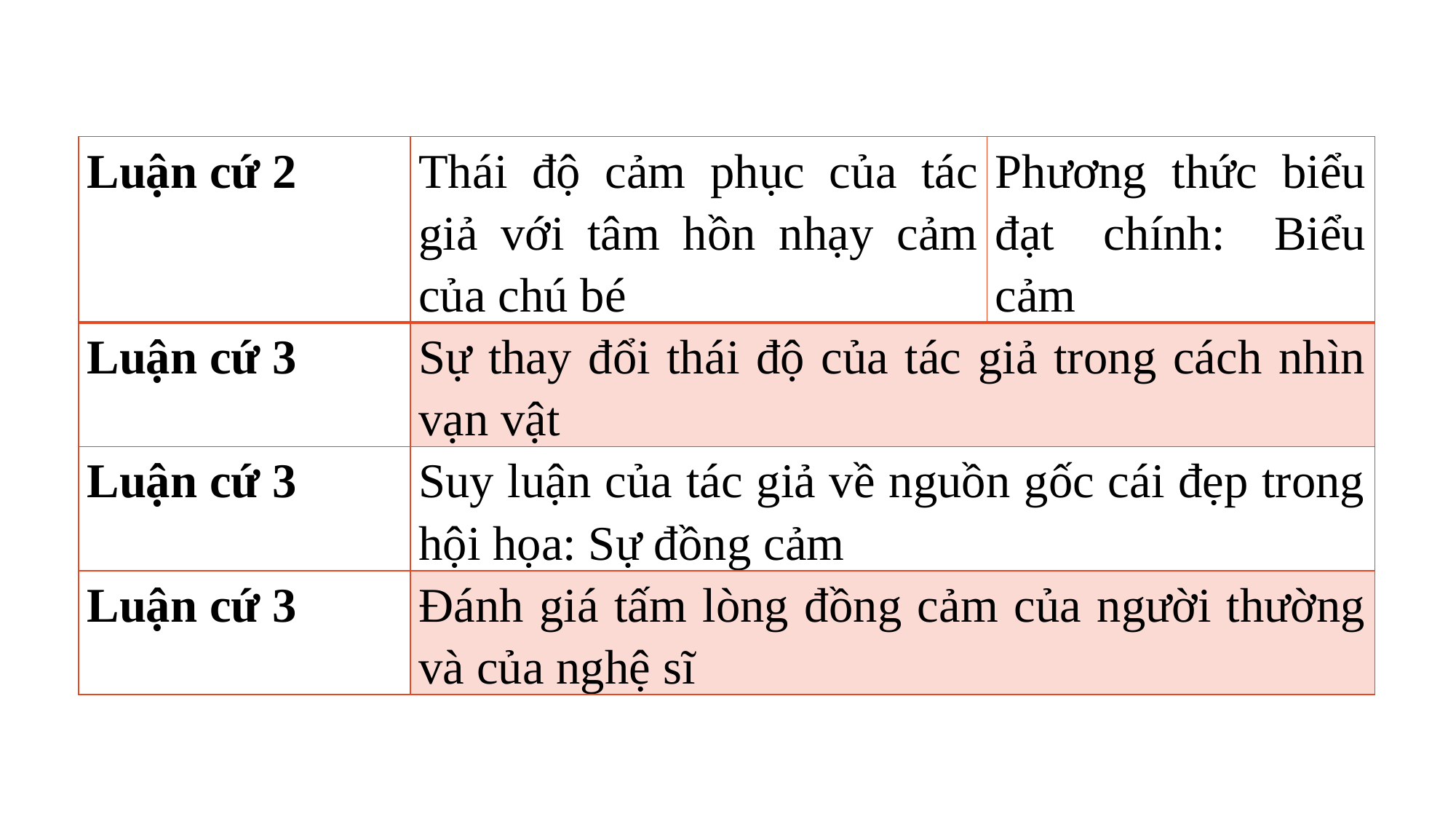

| Luận cứ 2 | Thái độ cảm phục của tác giả với tâm hồn nhạy cảm của chú bé | Phương thức biểu đạt chính: Biểu cảm |
| --- | --- | --- |
| Luận cứ 3 | Sự thay đổi thái độ của tác giả trong cách nhìn vạn vật |  |
| Luận cứ 3 | Suy luận của tác giả về nguồn gốc cái đẹp trong hội họa: Sự đồng cảm |  |
| Luận cứ 3 | Đánh giá tấm lòng đồng cảm của người thường và của nghệ sĩ |  |